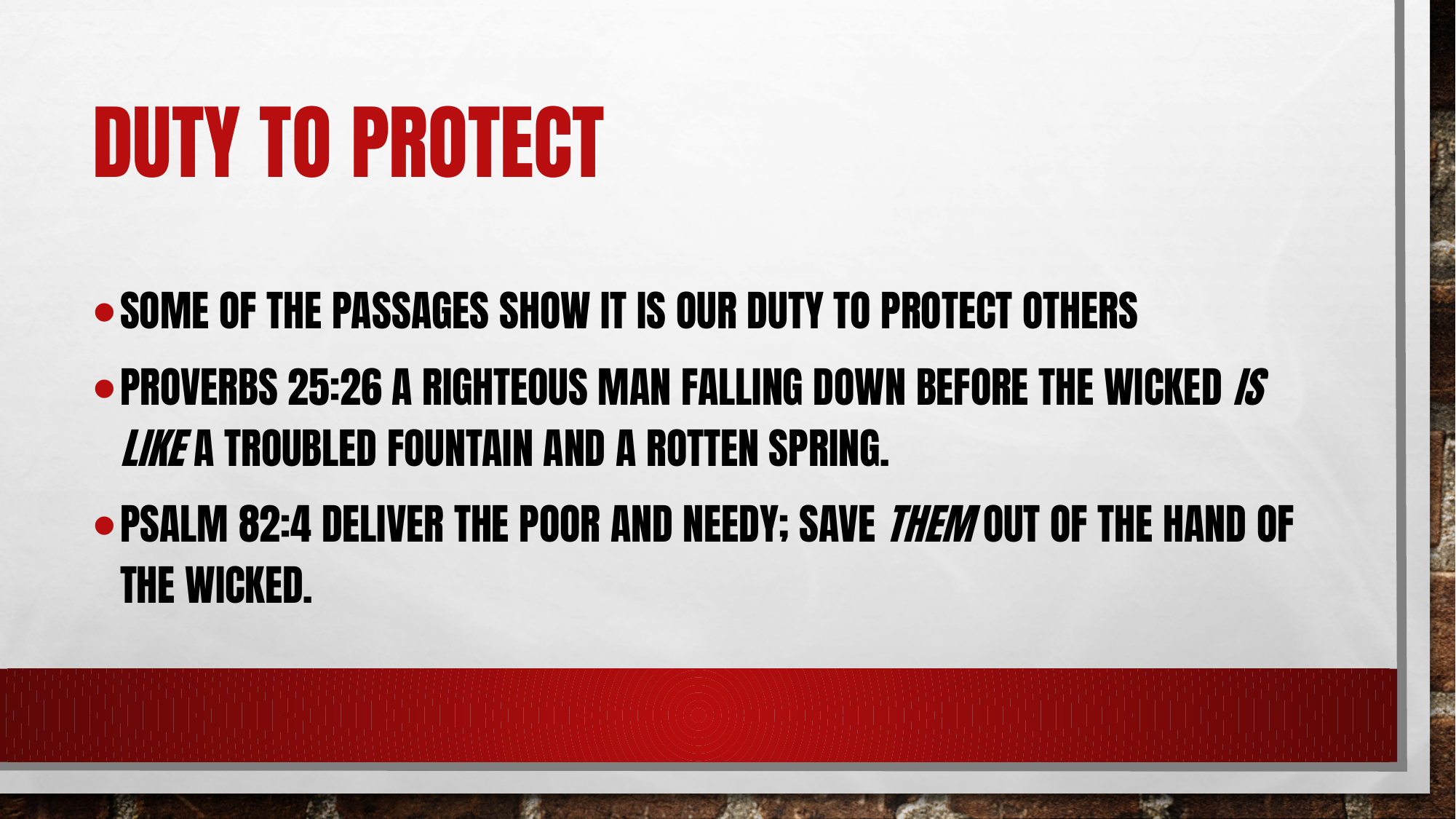

# Duty to protect
Some of the passages show it is our duty to protect others
Proverbs 25:26 A righteous man falling down before the wicked is like a troubled fountain and a rotten spring.
Psalm 82:4 Deliver the poor and needy; save them out of the hand of the wicked.